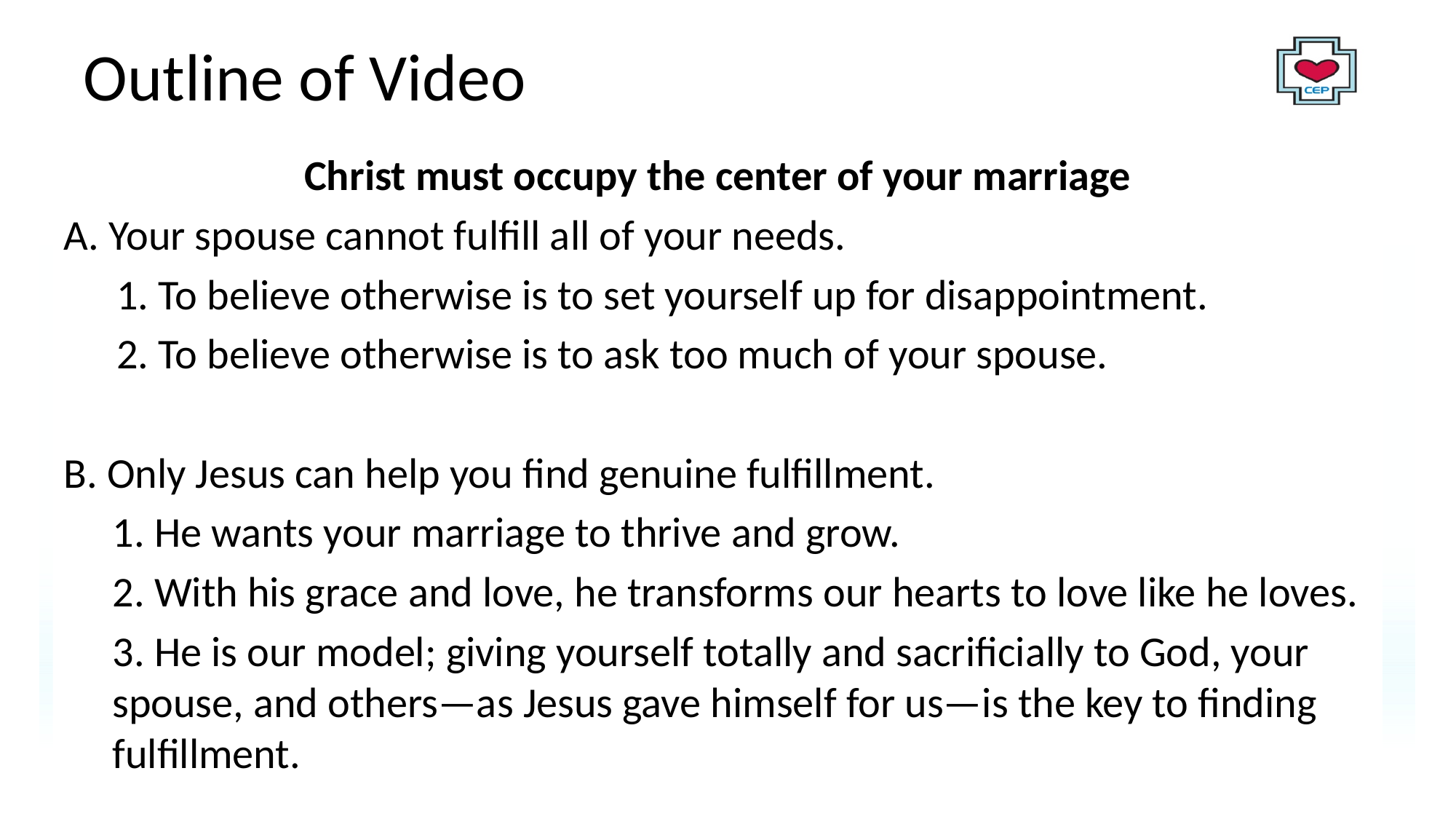

# Outline of Video
Christ must occupy the center of your marriage
A. Your spouse cannot fulfill all of your needs.
1. To believe otherwise is to set yourself up for disappointment.
2. To believe otherwise is to ask too much of your spouse.

B. Only Jesus can help you find genuine fulfillment.
1. He wants your marriage to thrive and grow.
2. With his grace and love, he transforms our hearts to love like he loves.
3. He is our model; giving yourself totally and sacrificially to God, your spouse, and others—as Jesus gave himself for us—is the key to finding fulfillment.